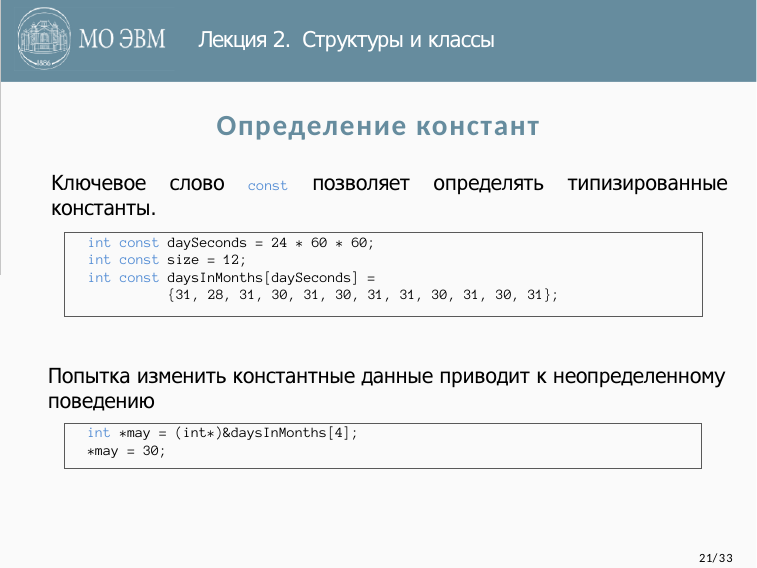

Лекция 2.  Структуры и классы
# Определение констант
Ключевое слово const позволяет определять типизированные константы.
int const daySeconds = 24 * 60 * 60;
int const size = 12;
int const daysInMonths[daySeconds] =
          {31, 28, 31, 30, 31, 30, 31, 31, 30, 31, 30, 31};

Попытка изменить константные данные приводит к неопределенному поведению
int *may = (int*)&daysInMonths[4];
*may = 30;

21/33